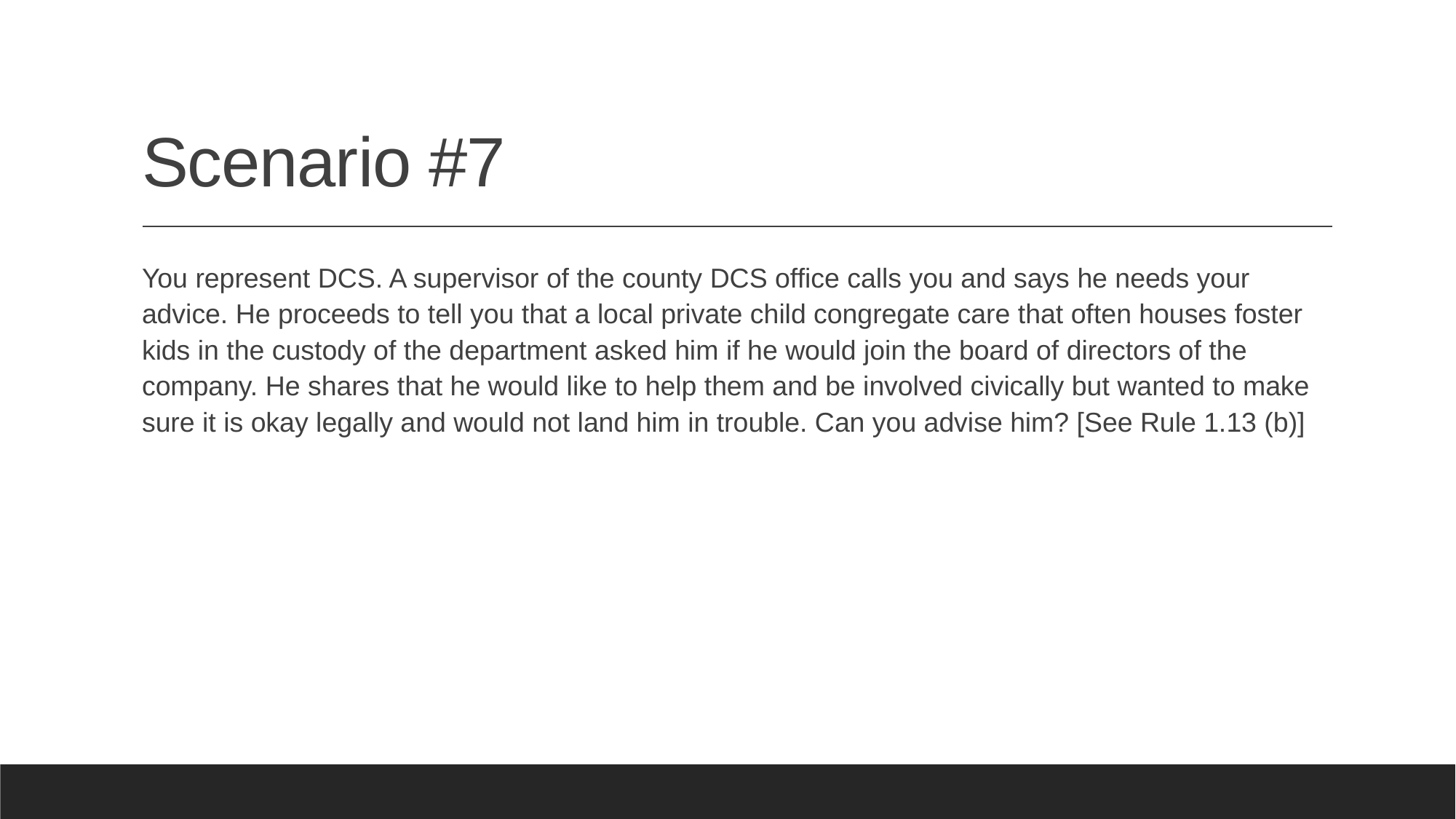

# Scenario #7
You represent DCS. A supervisor of the county DCS office calls you and says he needs your advice. He proceeds to tell you that a local private child congregate care that often houses foster kids in the custody of the department asked him if he would join the board of directors of the company. He shares that he would like to help them and be involved civically but wanted to make sure it is okay legally and would not land him in trouble. Can you advise him? [See Rule 1.13 (b)]